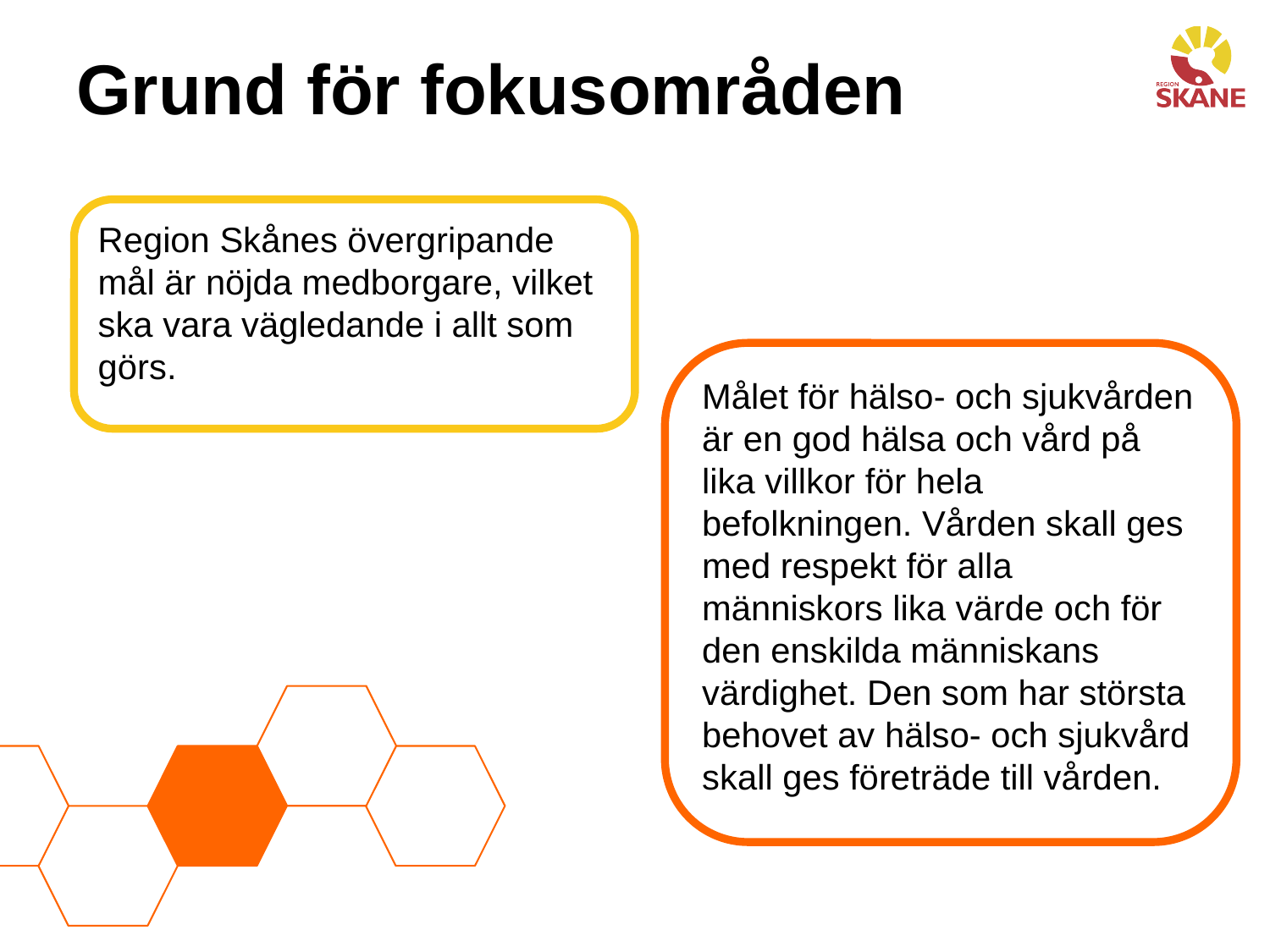

# Grund för fokusområden
Region Skånes övergripande mål är nöjda medborgare, vilket ska vara vägledande i allt som görs.
Målet för hälso- och sjukvården är en god hälsa och vård på lika villkor för hela befolkningen. Vården skall ges med respekt för alla människors lika värde och för den enskilda människans värdighet. Den som har största behovet av hälso- och sjukvård skall ges företräde till vården.